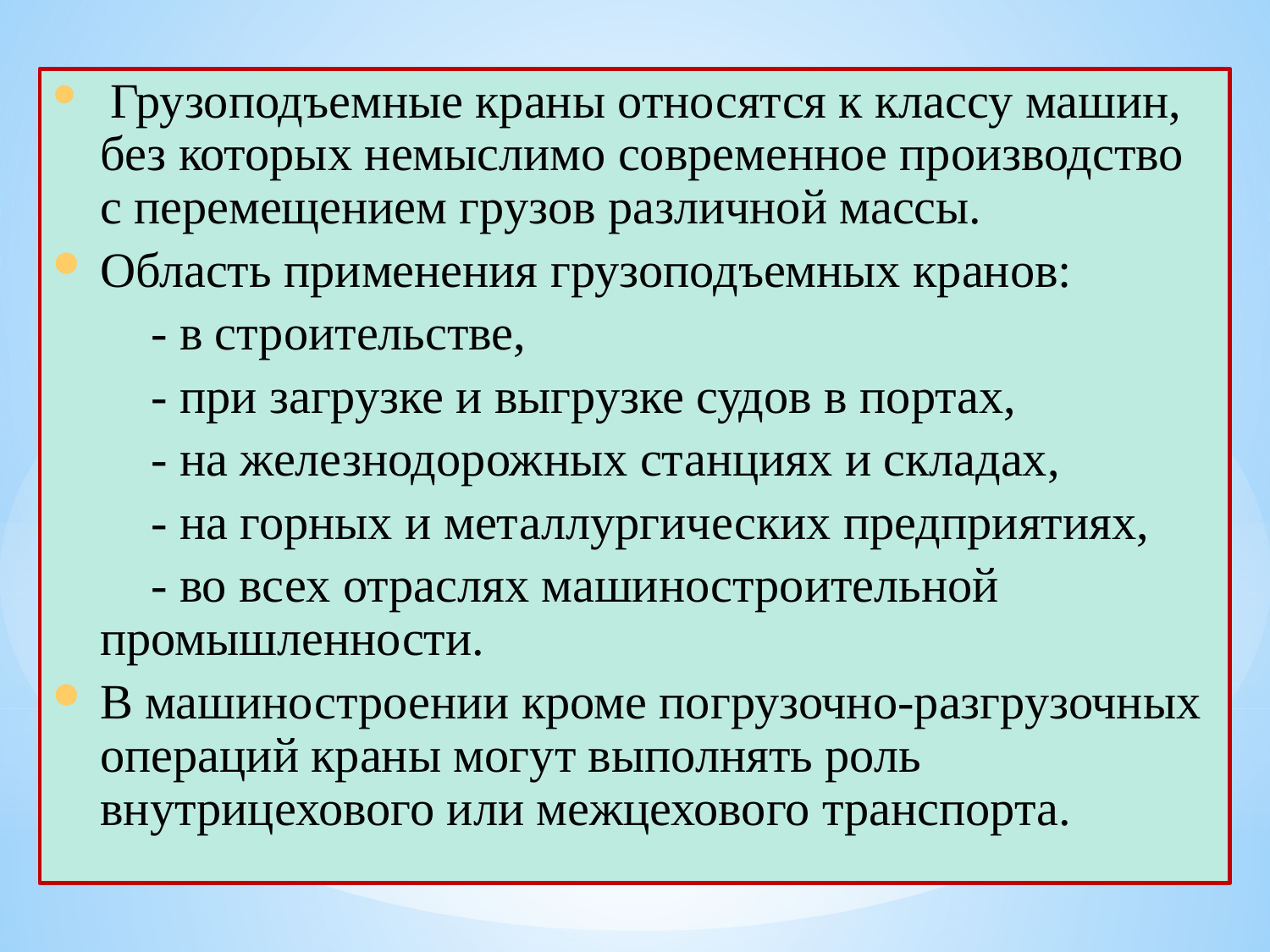

Грузоподъемные краны относятся к классу машин, без которых немыслимо современное производство с перемещением грузов различной массы.
Область применения грузоподъемных кранов:
        - в строительстве,
        - при загрузке и выгрузке судов в портах,
        - на железнодорожных станциях и складах,
        - на горных и металлургических предприятиях,
        - во всех отраслях машиностроительной промышленности.
В машиностроении кроме погрузочно-разгрузочных операций краны могут выполнять роль внутрицехового или межцехового транспорта.